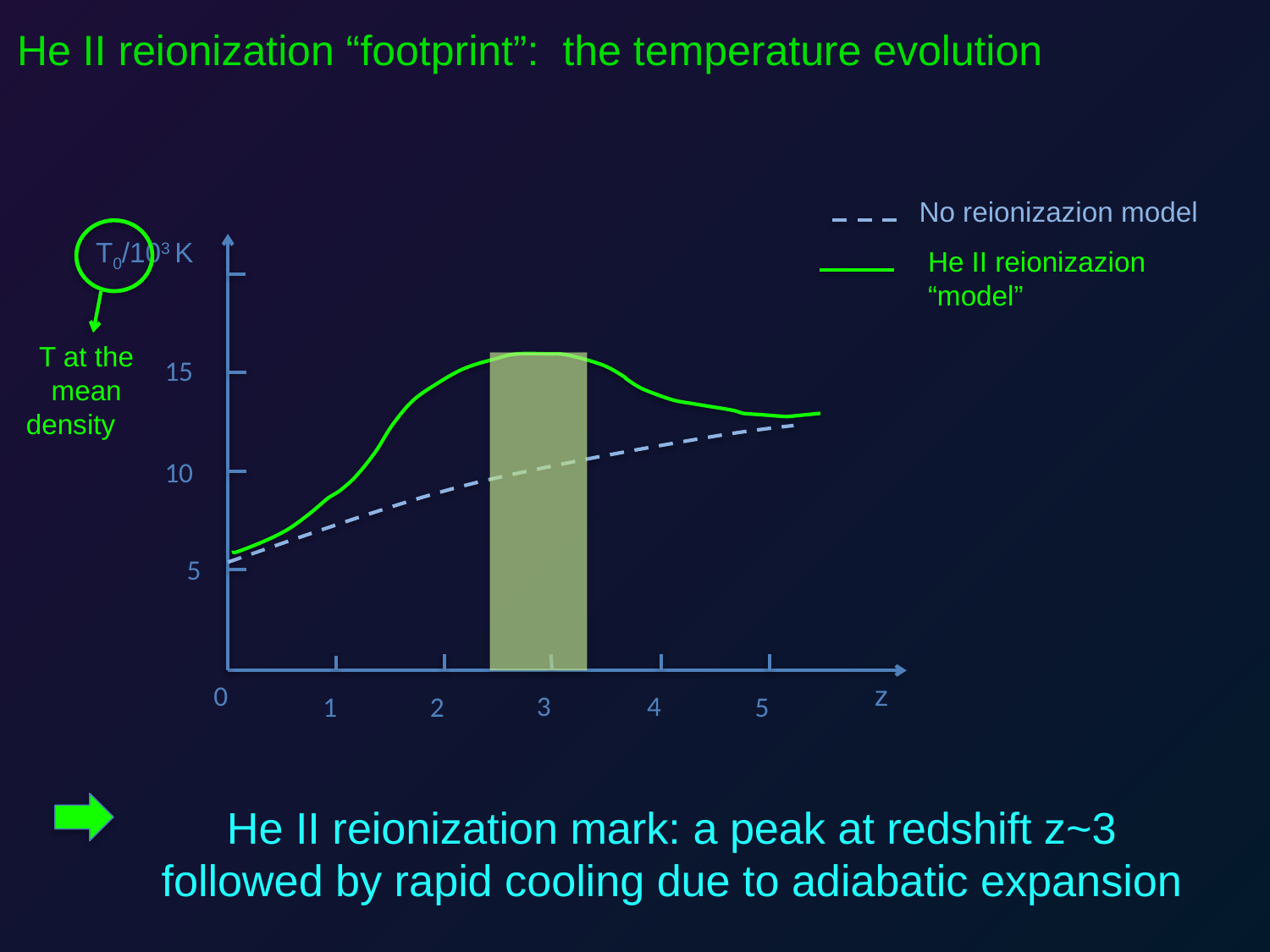

He II reionization “footprint”:  the temperature evolution
No reionizazion model

T0/103 K
He II reionizazion “model”
T at the mean density

15

10
5
0
z
3
4
1
2
5

He II reionization mark: a peak at redshift z~3 followed by rapid cooling due to adiabatic expansion